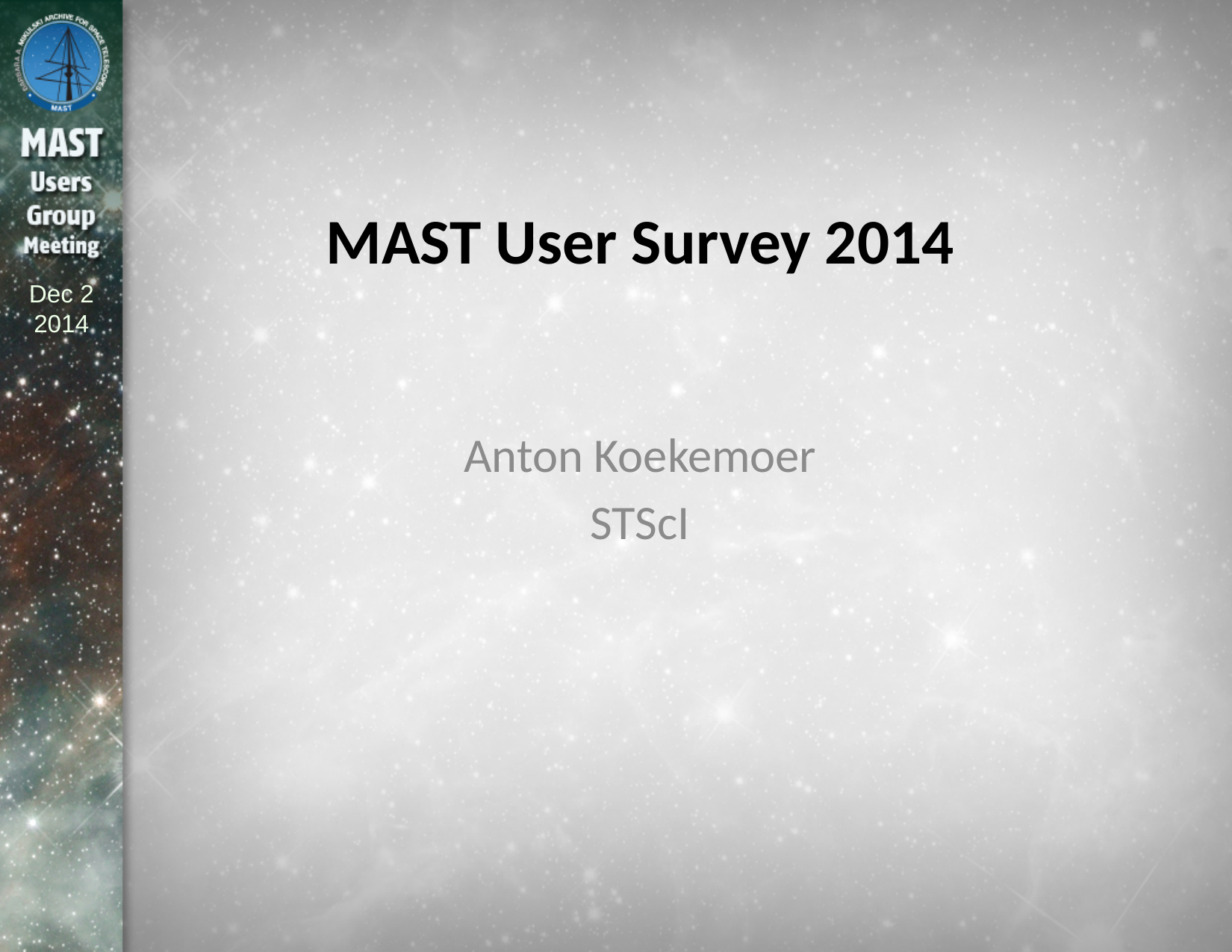

# MAST User Survey 2014
Anton Koekemoer
STScI